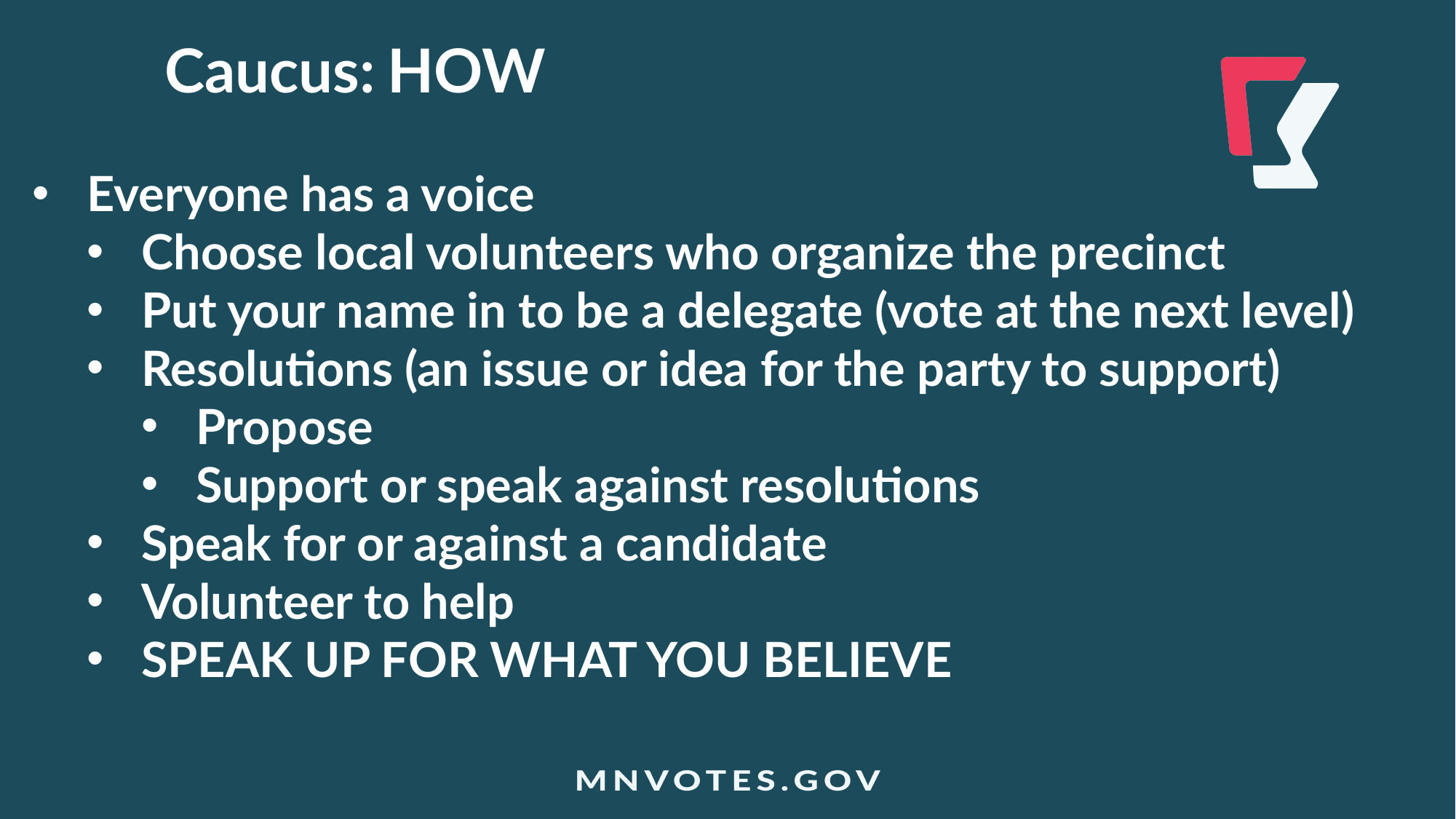

Caucus: HOW

Everyone has a voice
Choose local volunteers who organize the precinct
Put your name in to be a delegate (vote at the next level)
Resolutions (an issue or idea for the party to support)
Propose
Support or speak against resolutions
Speak for or against a candidate
Volunteer to help
SPEAK UP FOR WHAT YOU BELIEVE